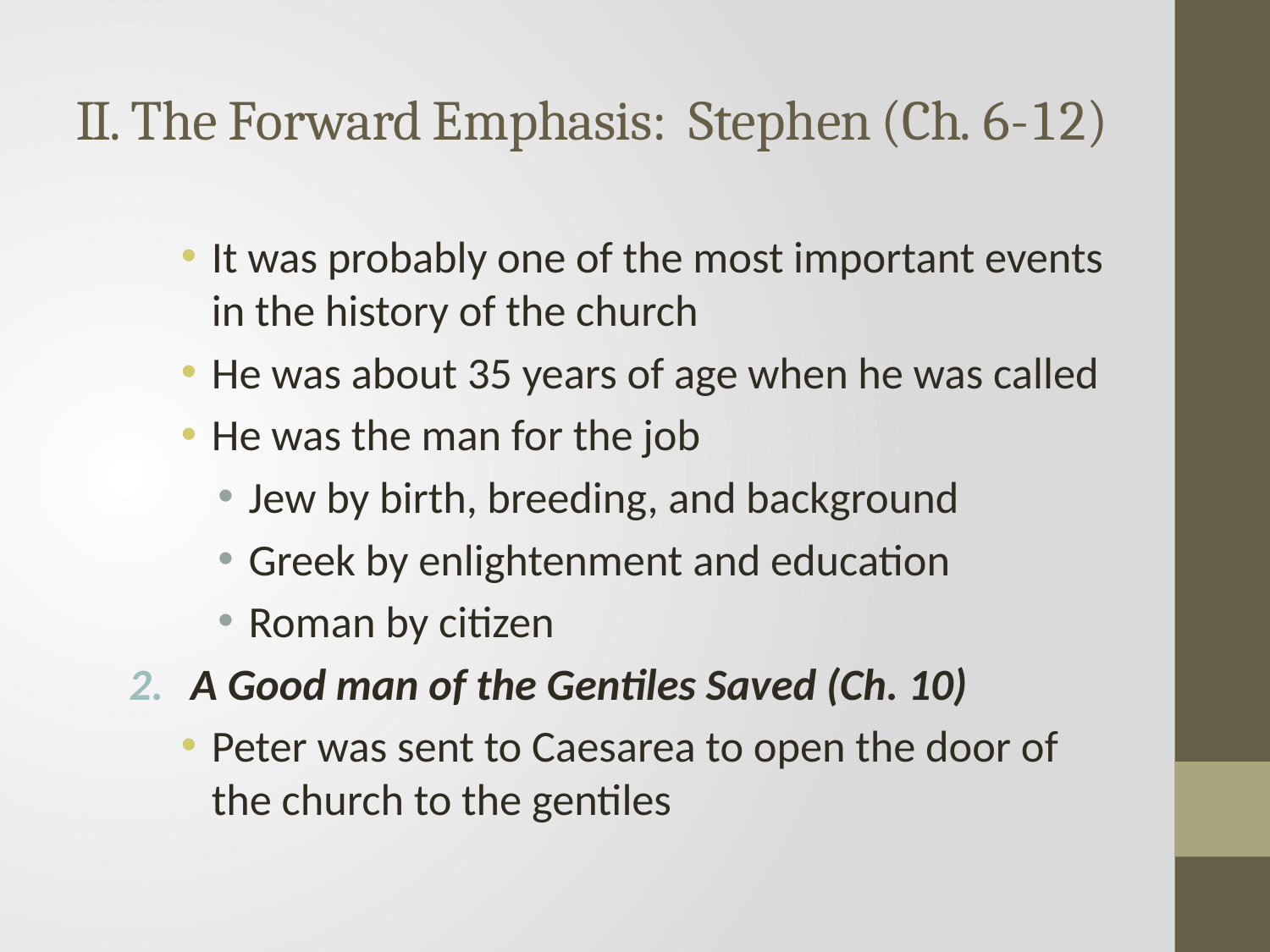

# II. The Forward Emphasis:  Stephen (Ch. 6-12)
It was probably one of the most important events in the history of the church
He was about 35 years of age when he was called
He was the man for the job
Jew by birth, breeding, and background
Greek by enlightenment and education
Roman by citizen
A Good man of the Gentiles Saved (Ch. 10)
Peter was sent to Caesarea to open the door of the church to the gentiles